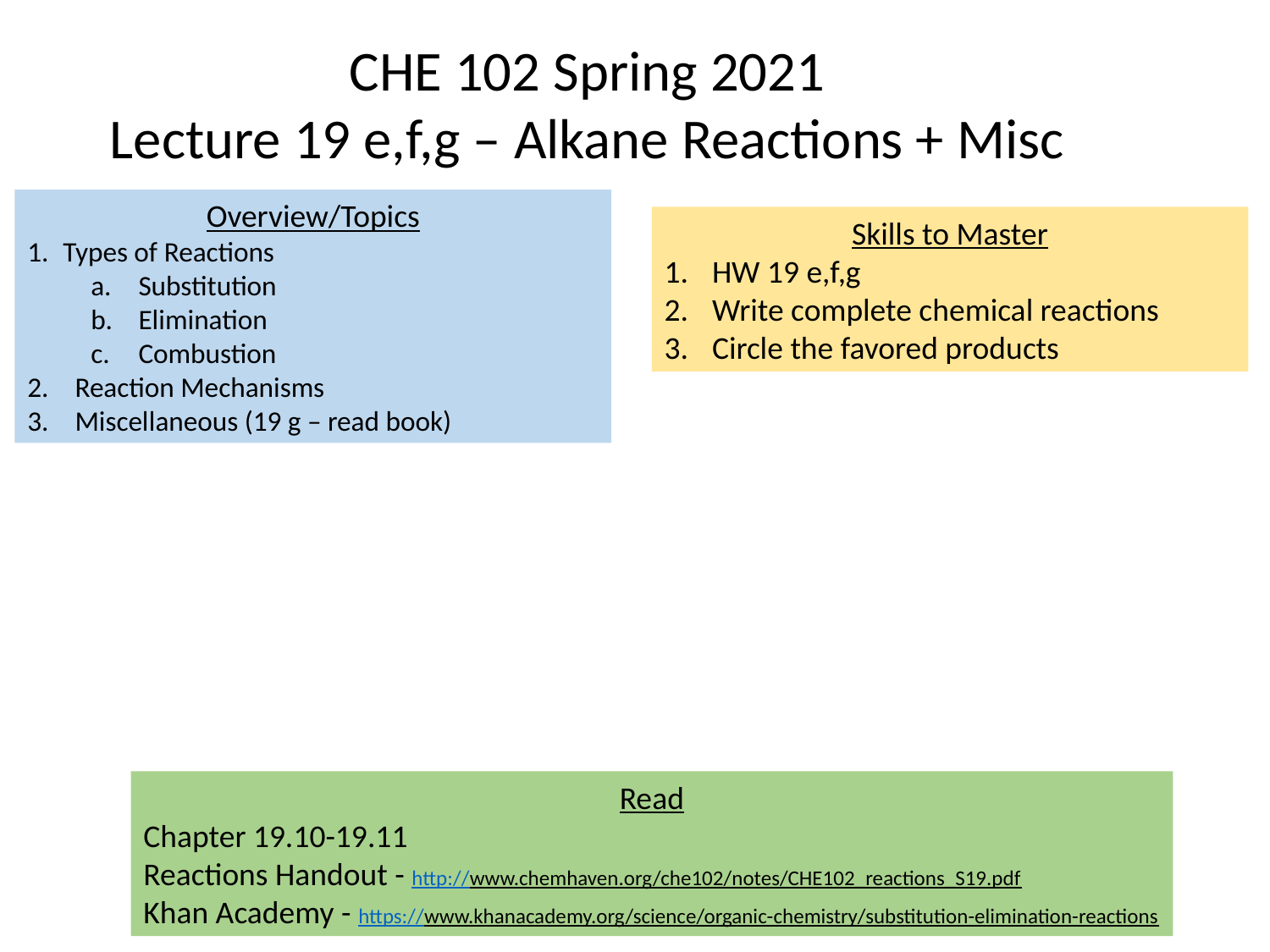

CHE 102 Spring 2021
Lecture 19 e,f,g – Alkane Reactions + Misc
Overview/Topics
Types of Reactions
Substitution
Elimination
Combustion
Reaction Mechanisms
Miscellaneous (19 g – read book)
Skills to Master
HW 19 e,f,g
Write complete chemical reactions
Circle the favored products
Read
Chapter 19.10-19.11
Reactions Handout - http://www.chemhaven.org/che102/notes/CHE102_reactions_S19.pdf
Khan Academy - https://www.khanacademy.org/science/organic-chemistry/substitution-elimination-reactions